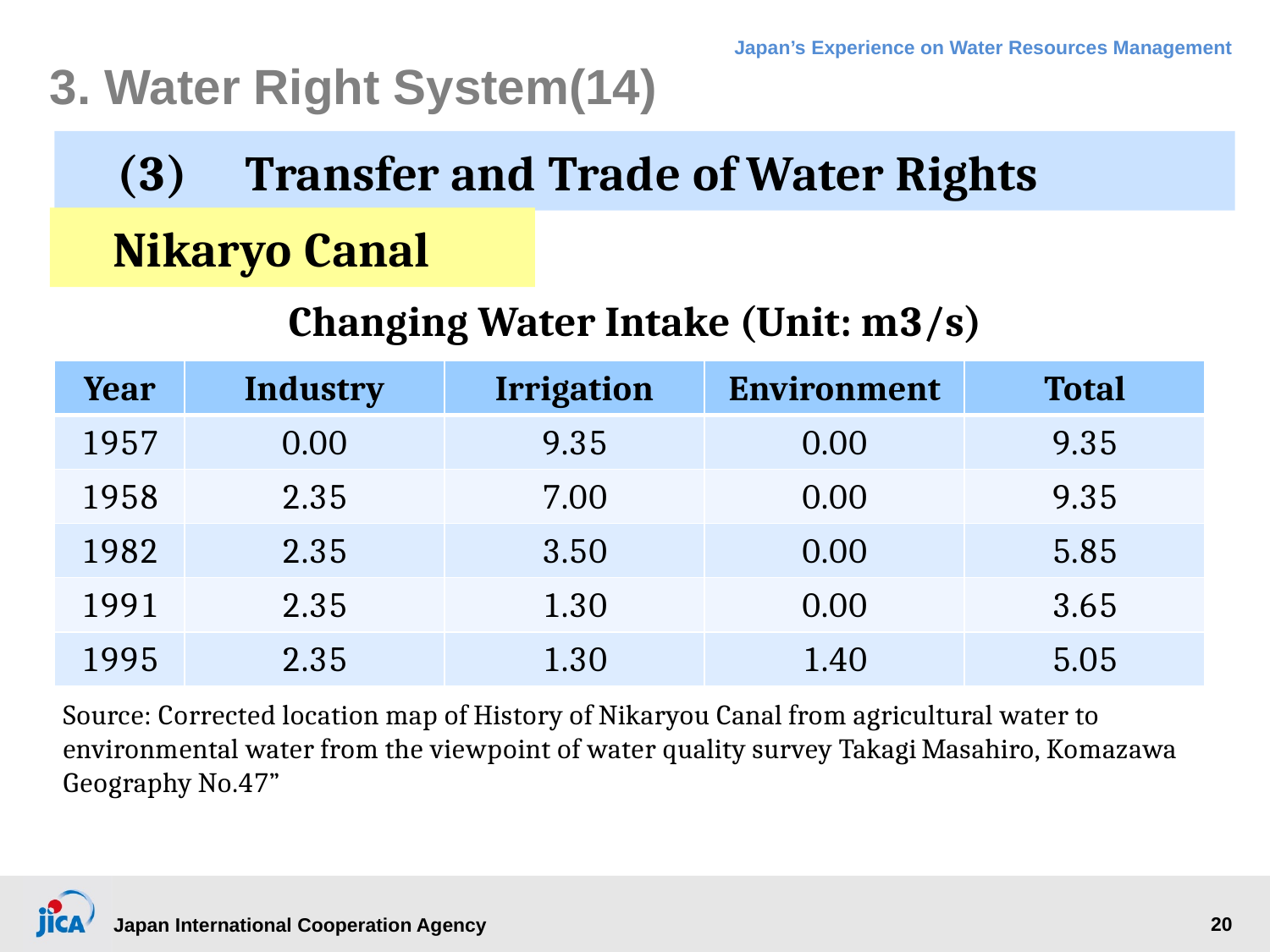

# 3. Water Right System(14)
(3)	Transfer and Trade of Water Rights
Nikaryo Canal
Changing Water Intake (Unit: m3/s)
| Year | Industry | Irrigation | Environment | Total |
| --- | --- | --- | --- | --- |
| 1957 | 0.00 | 9.35 | 0.00 | 9.35 |
| 1958 | 2.35 | 7.00 | 0.00 | 9.35 |
| 1982 | 2.35 | 3.50 | 0.00 | 5.85 |
| 1991 | 2.35 | 1.30 | 0.00 | 3.65 |
| 1995 | 2.35 | 1.30 | 1.40 | 5.05 |
Source: Corrected location map of History of Nikaryou Canal from agricultural water to environmental water from the viewpoint of water quality survey Takagi Masahiro, Komazawa Geography No.47”